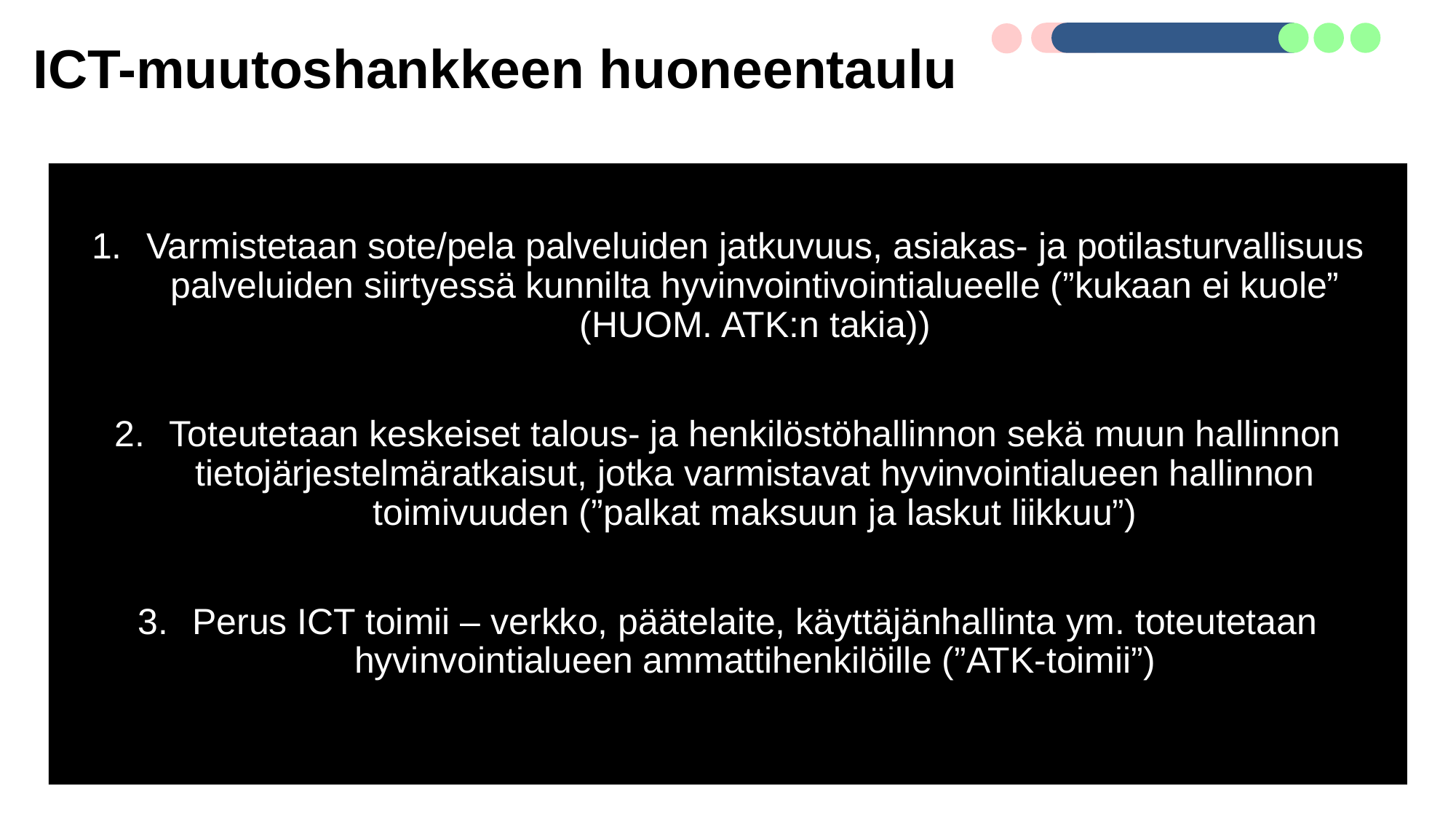

# ICT-muutoshankkeen huoneentaulu

Varmistetaan sote/pela palveluiden jatkuvuus, asiakas- ja potilasturvallisuus palveluiden siirtyessä kunnilta hyvinvointivointialueelle (”kukaan ei kuole” (HUOM. ATK:n takia))

Toteutetaan keskeiset talous- ja henkilöstöhallinnon sekä muun hallinnon tietojärjestelmäratkaisut, jotka varmistavat hyvinvointialueen hallinnon toimivuuden (”palkat maksuun ja laskut liikkuu”)

Perus ICT toimii – verkko, päätelaite, käyttäjänhallinta ym. toteutetaan hyvinvointialueen ammattihenkilöille (”ATK-toimii”)